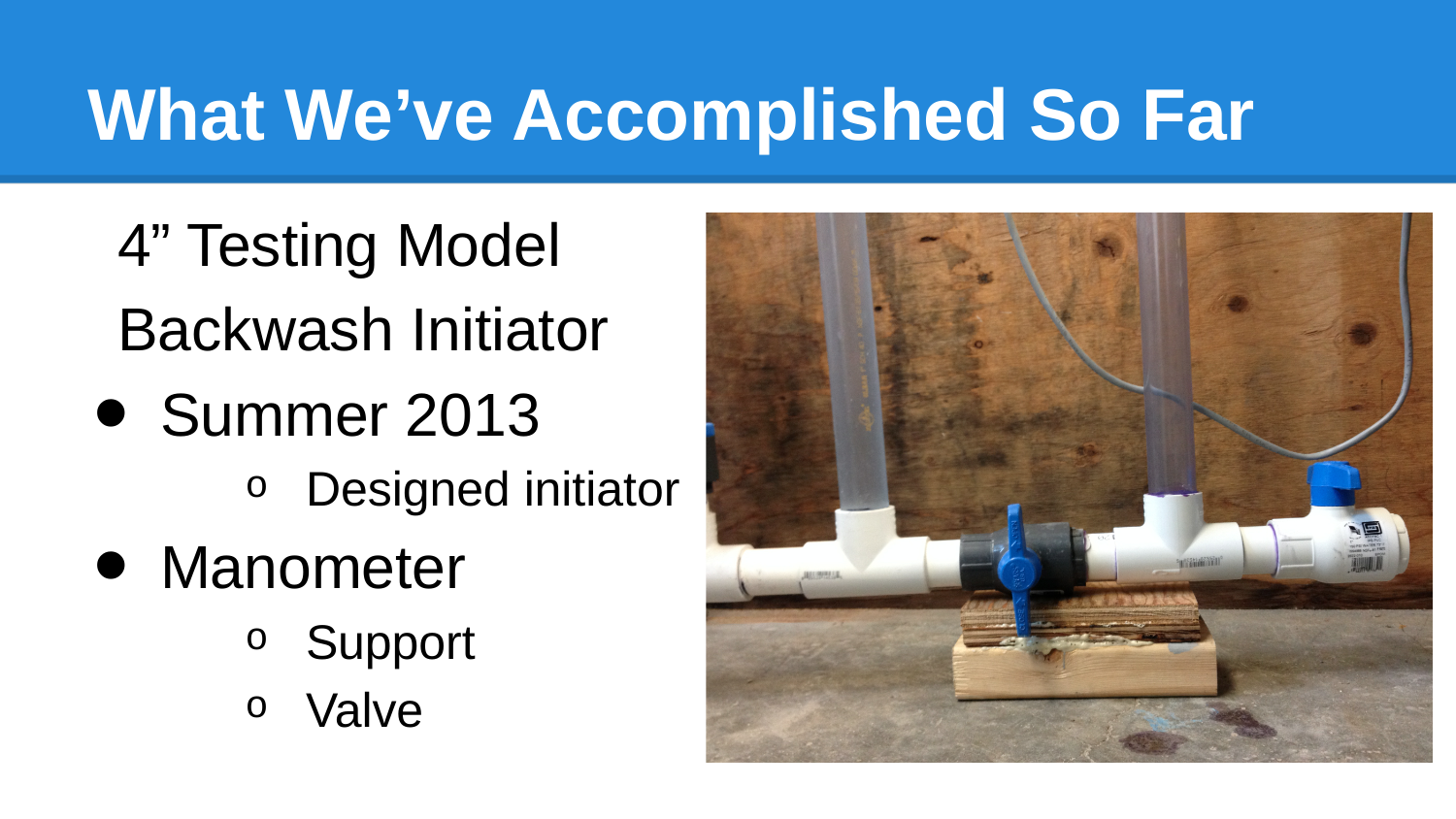

# What We’ve Accomplished So Far
4” Testing Model
Backwash Initiator
Summer 2013
Designed initiator
Manometer
Support
Valve